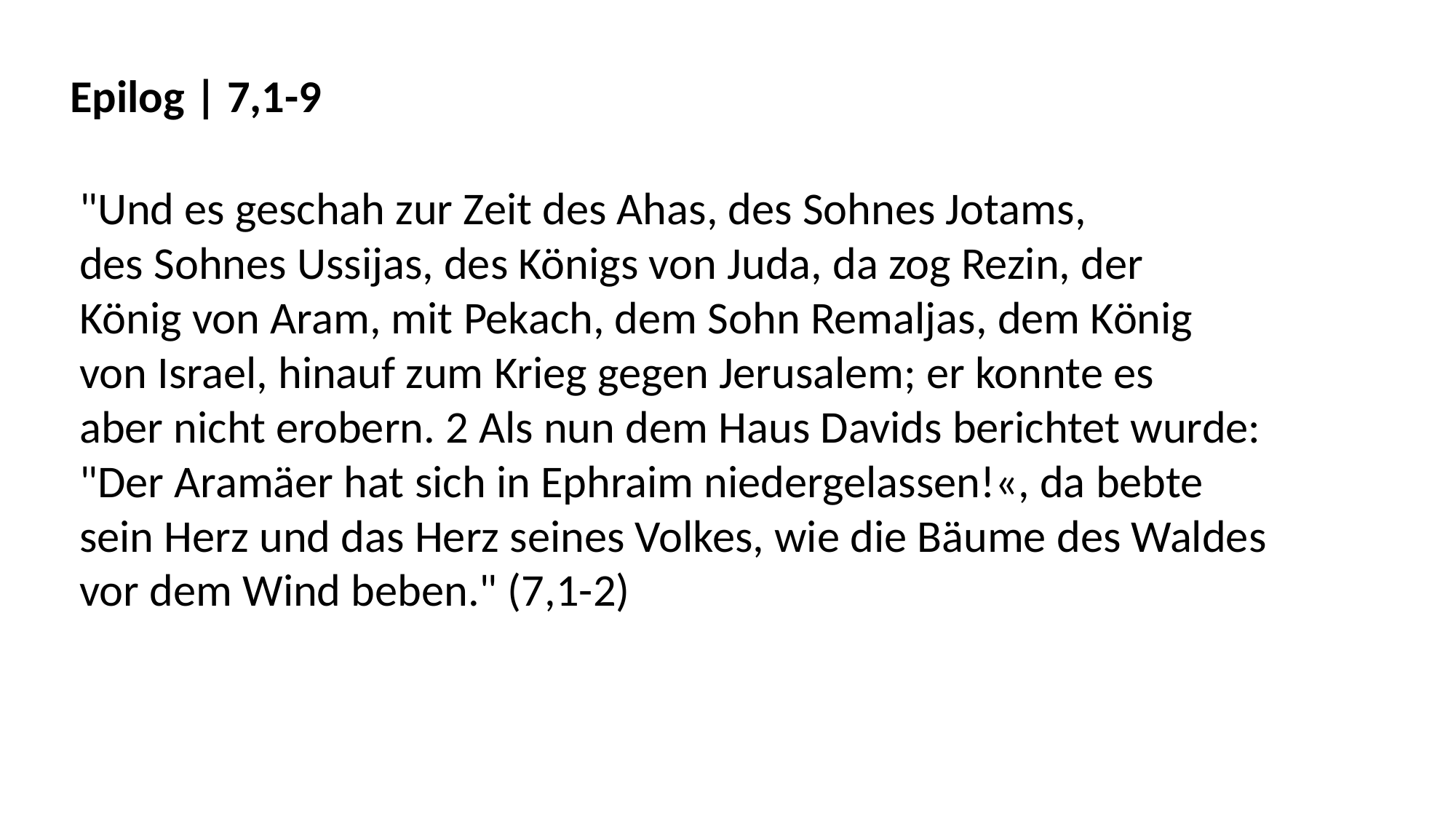

Epilog | 7,1-9
"Und es geschah zur Zeit des Ahas, des Sohnes Jotams,
des Sohnes Ussijas, des Königs von Juda, da zog Rezin, der
König von Aram, mit Pekach, dem Sohn Remaljas, dem König
von Israel, hinauf zum Krieg gegen Jerusalem; er konnte es
aber nicht erobern. 2 Als nun dem Haus Davids berichtet wurde:
"Der Aramäer hat sich in Ephraim niedergelassen!«, da bebte
sein Herz und das Herz seines Volkes, wie die Bäume des Waldes
vor dem Wind beben." (7,1-2)